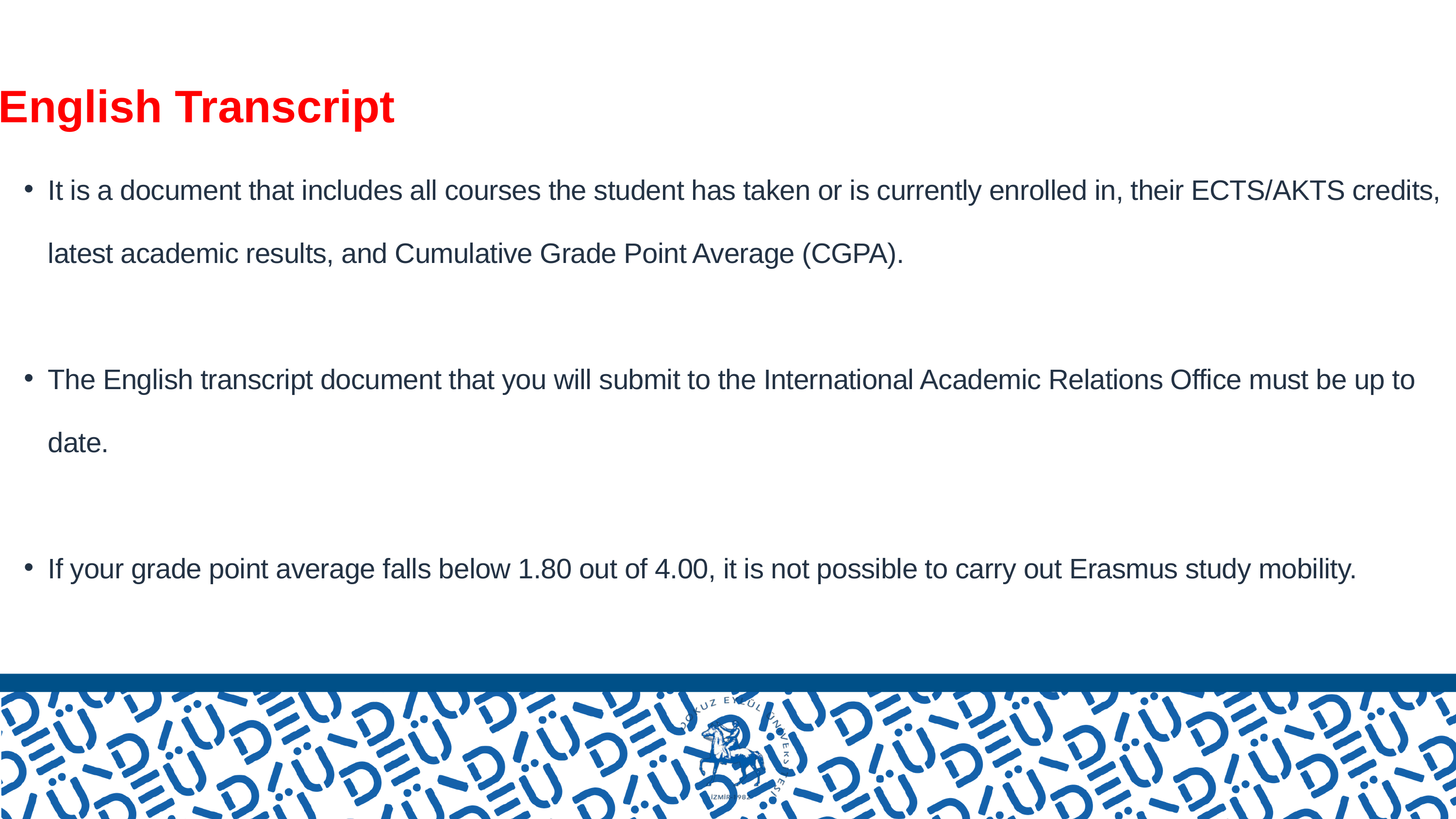

English Transcript
It is a document that includes all courses the student has taken or is currently enrolled in, their ECTS/AKTS credits, latest academic results, and Cumulative Grade Point Average (CGPA).

The English transcript document that you will submit to the International Academic Relations Office must be up to date.

If your grade point average falls below 1.80 out of 4.00, it is not possible to carry out Erasmus study mobility.